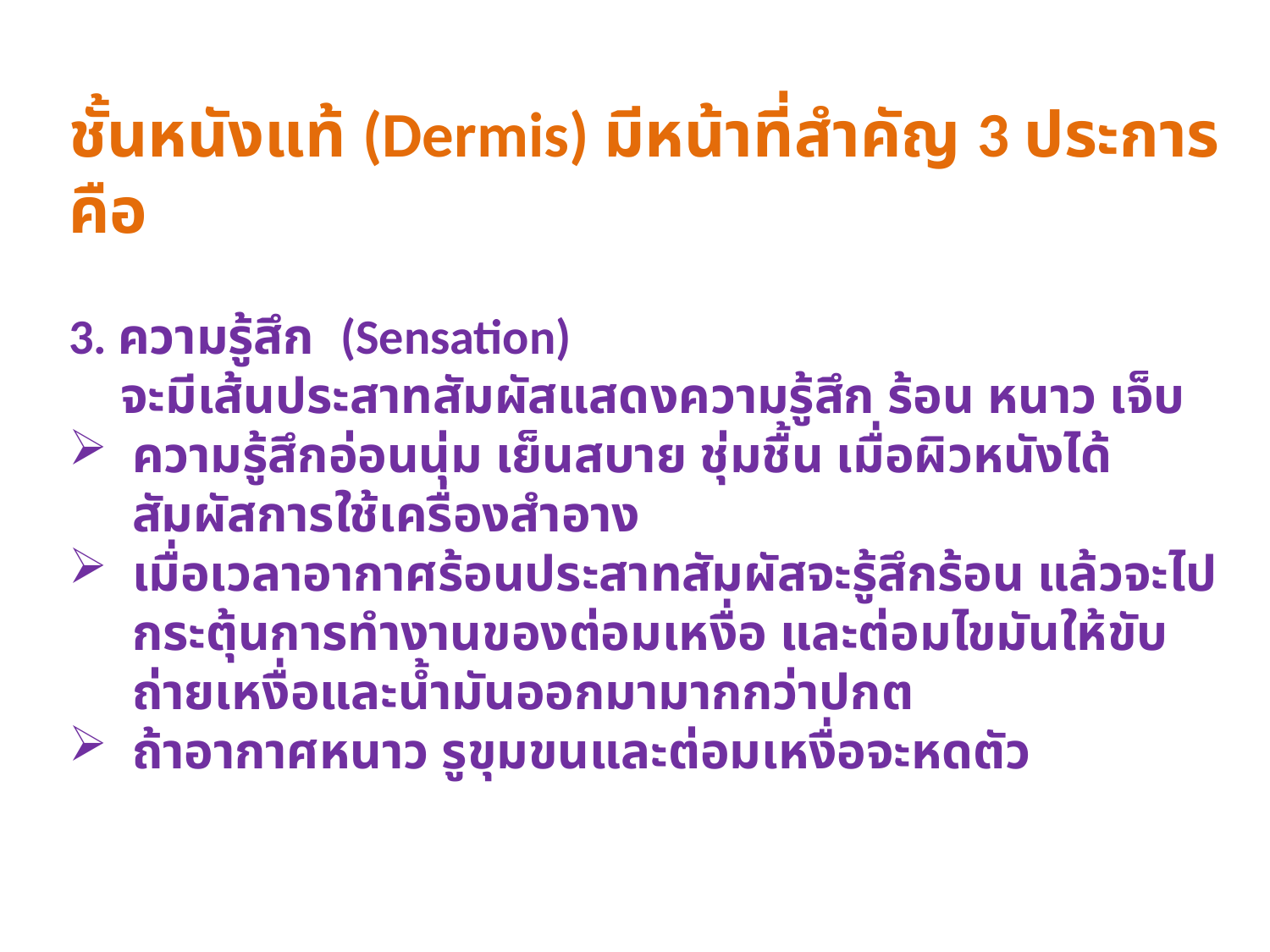

ชั้นหนังแท้ (Dermis) มีหน้าที่สำคัญ 3 ประการคือ

3. ความรู้สึก  (Sensation)
    จะมีเส้นประสาทสัมผัสแสดงความรู้สึก ร้อน หนาว เจ็บ
ความรู้สึกอ่อนนุ่ม เย็นสบาย ชุ่มชื้น เมื่อผิวหนังได้สัมผัสการใช้เครื่องสำอาง
เมื่อเวลาอากาศร้อนประสาทสัมผัสจะรู้สึกร้อน แล้วจะไปกระตุ้นการทำงานของต่อมเหงื่อ และต่อมไขมันให้ขับถ่ายเหงื่อและน้ำมันออกมามากกว่าปกต
ถ้าอากาศหนาว รูขุมขนและต่อมเหงื่อจะหดตัว